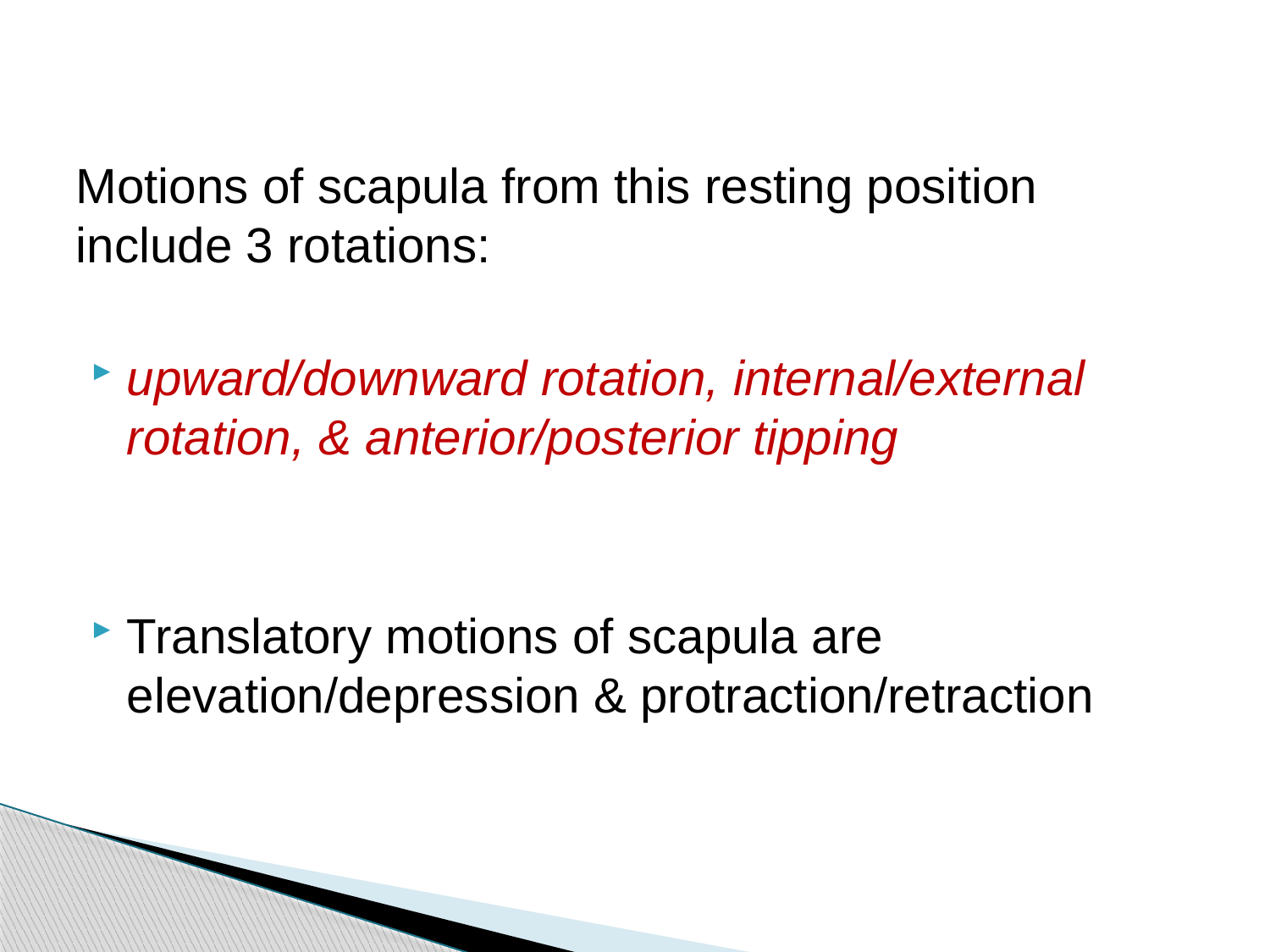

Motions of scapula from this resting position include 3 rotations:

upward/downward rotation, internal/external rotation, & anterior/posterior tipping

Translatory motions of scapula are elevation/depression & protraction/retraction